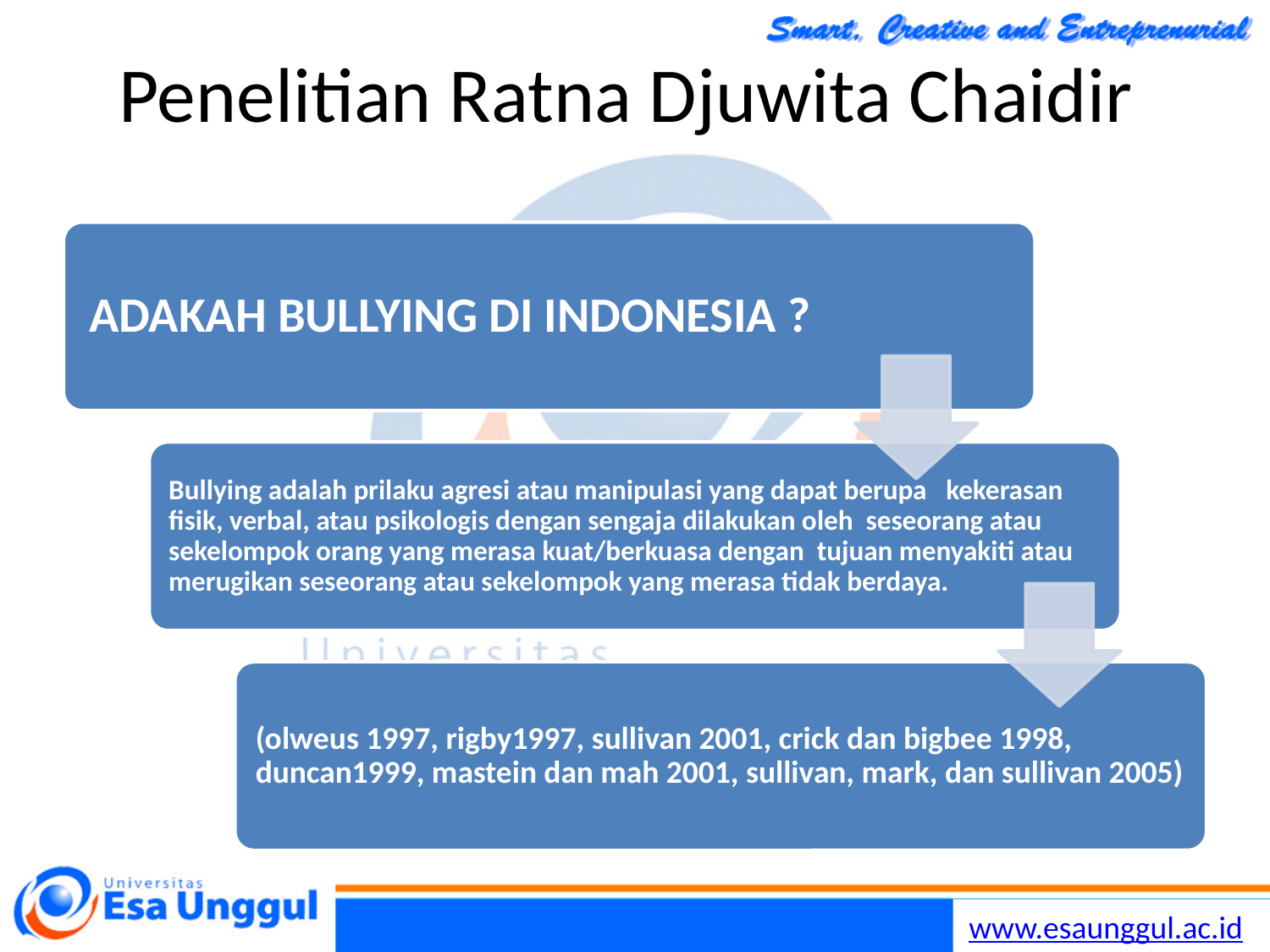

# Penelitian Ratna Djuwita Chaidir
ADAKAH BULLYING DI INDONESIA ?
Bullying adalah prilaku agresi atau manipulasi yang dapat berupa   kekerasan fisik, verbal, atau psikologis dengan sengaja dilakukan oleh  seseorang atau sekelompok orang yang merasa kuat/berkuasa dengan  tujuan menyakiti atau merugikan seseorang atau sekelompok yang merasa tidak berdaya.
(olweus 1997, rigby1997, sullivan 2001, crick dan bigbee 1998, duncan1999, mastein dan mah 2001, sullivan, mark, dan sullivan 2005)